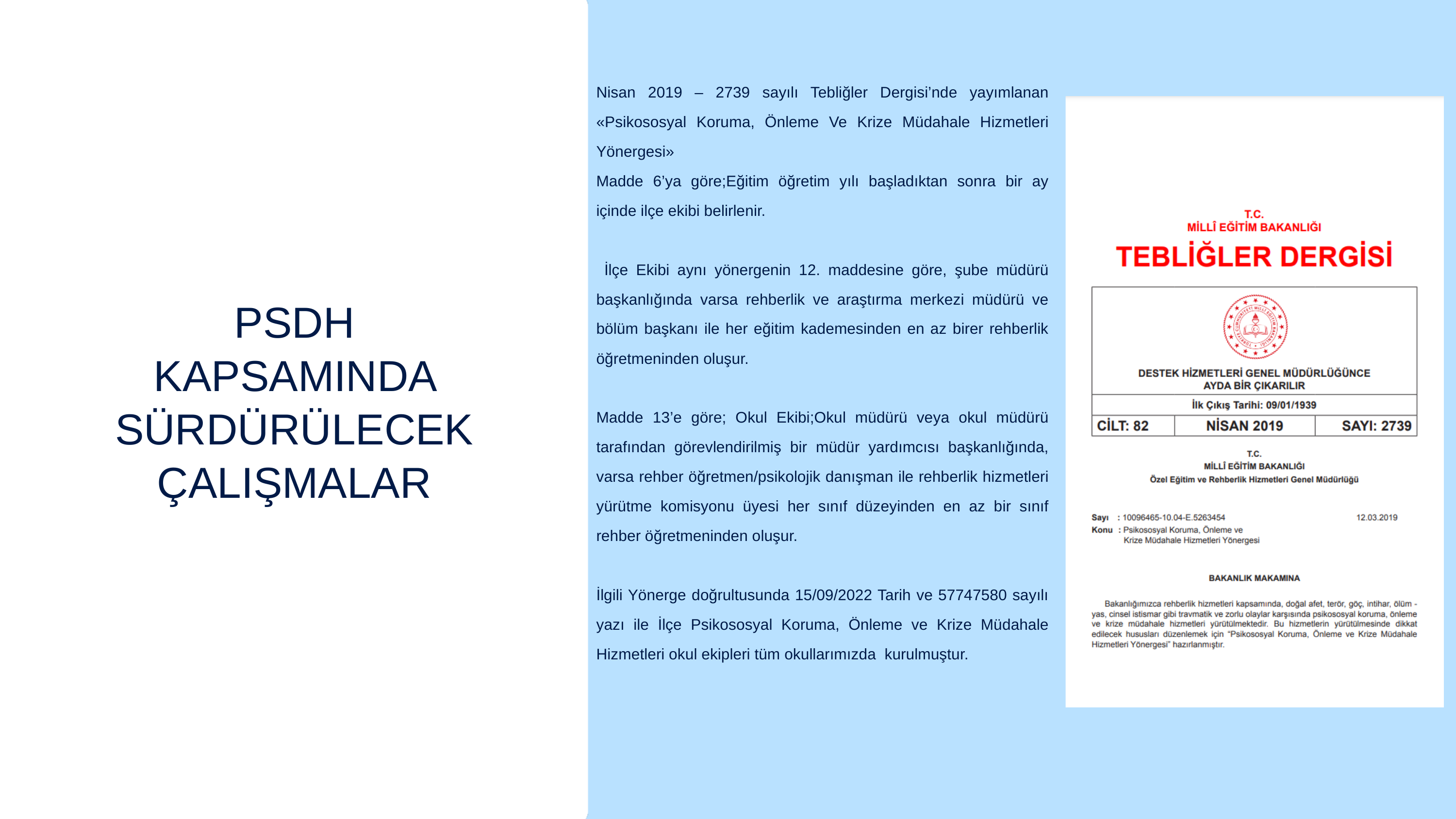

Nisan 2019 – 2739 sayılı Tebliğler Dergisi’nde yayımlanan «Psikososyal Koruma, Önleme Ve Krize Müdahale Hizmetleri Yönergesi»
Madde 6’ya göre;Eğitim öğretim yılı başladıktan sonra bir ay içinde ilçe ekibi belirlenir.

 İlçe Ekibi aynı yönergenin 12. maddesine göre, şube müdürü başkanlığında varsa rehberlik ve araştırma merkezi müdürü ve bölüm başkanı ile her eğitim kademesinden en az birer rehberlik öğretmeninden oluşur.

Madde 13’e göre; Okul Ekibi;Okul müdürü veya okul müdürü tarafından görevlendirilmiş bir müdür yardımcısı başkanlığında, varsa rehber öğretmen/psikolojik danışman ile rehberlik hizmetleri yürütme komisyonu üyesi her sınıf düzeyinden en az bir sınıf rehber öğretmeninden oluşur.

İlgili Yönerge doğrultusunda 15/09/2022 Tarih ve 57747580 sayılı yazı ile İlçe Psikososyal Koruma, Önleme ve Krize Müdahale Hizmetleri okul ekipleri tüm okullarımızda  kurulmuştur.

PSDH
KAPSAMINDA SÜRDÜRÜLECEK ÇALIŞMALAR